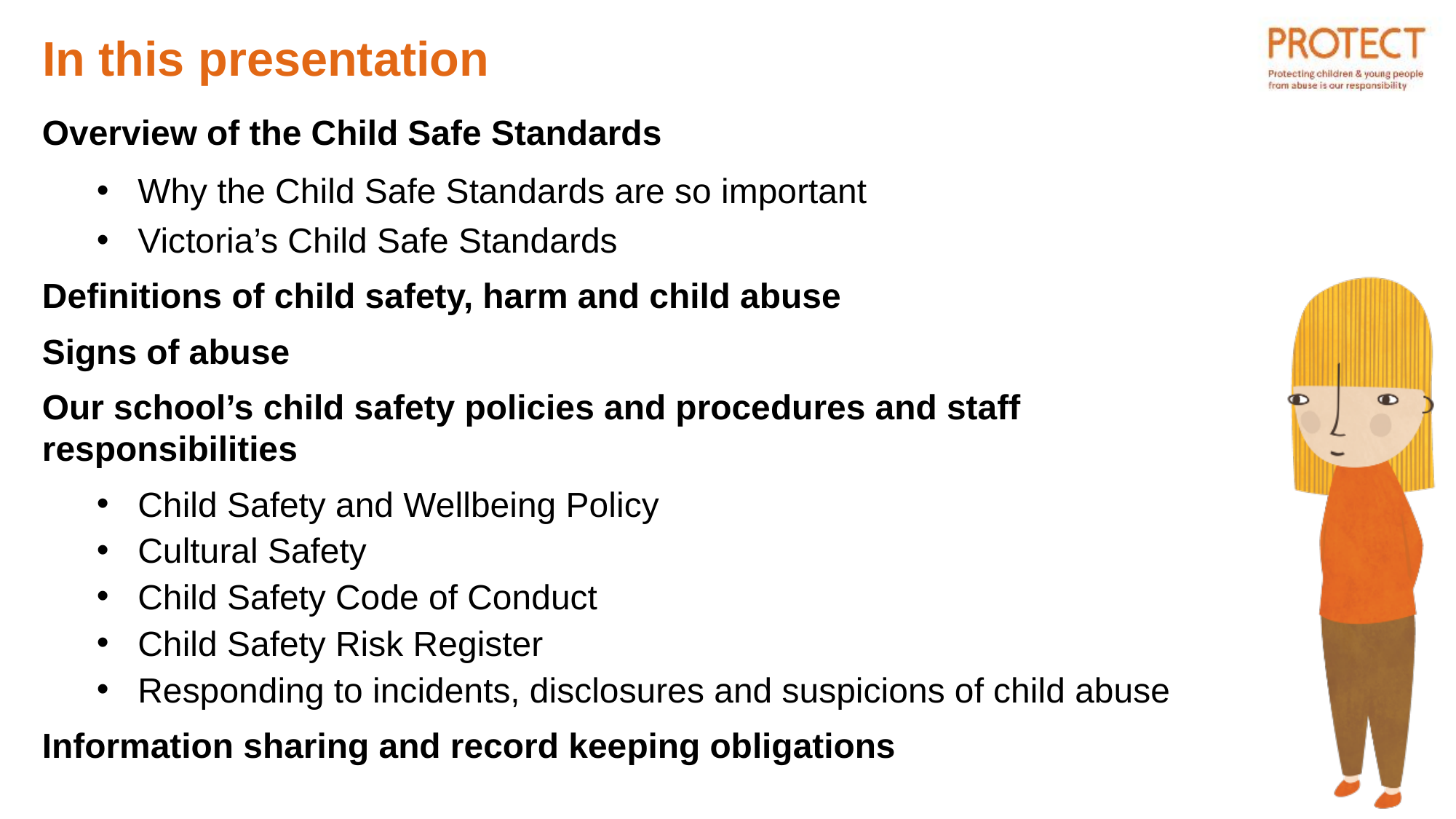

# In this presentation
Overview of the Child Safe Standards
Why the Child Safe Standards are so important
Victoria’s Child Safe Standards
Definitions of child safety, harm and child abuse
Signs of abuse
Our school’s child safety policies and procedures and staff responsibilities
Child Safety and Wellbeing Policy
Cultural Safety
Child Safety Code of Conduct
Child Safety Risk Register
Responding to incidents, disclosures and suspicions of child abuse
Information sharing and record keeping obligations